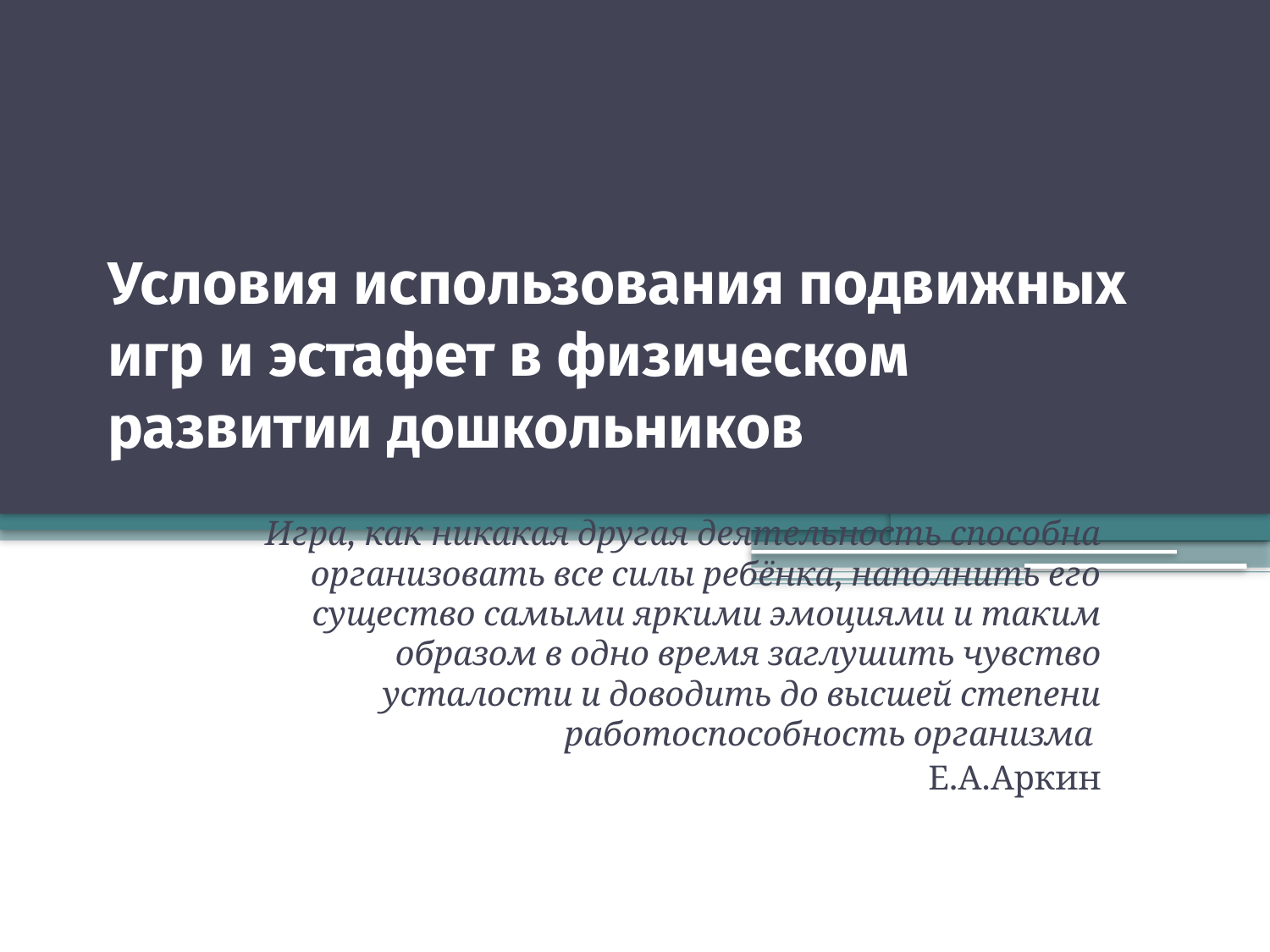

# Условия использования подвижных игр и эстафет в физическом развитии дошкольников
Игра, как никакая другая деятельность способна организовать все силы ребёнка, наполнить его существо самыми яркими эмоциями и таким образом в одно время заглушить чувство усталости и доводить до высшей степени работоспособность организма
Е.А.Аркин